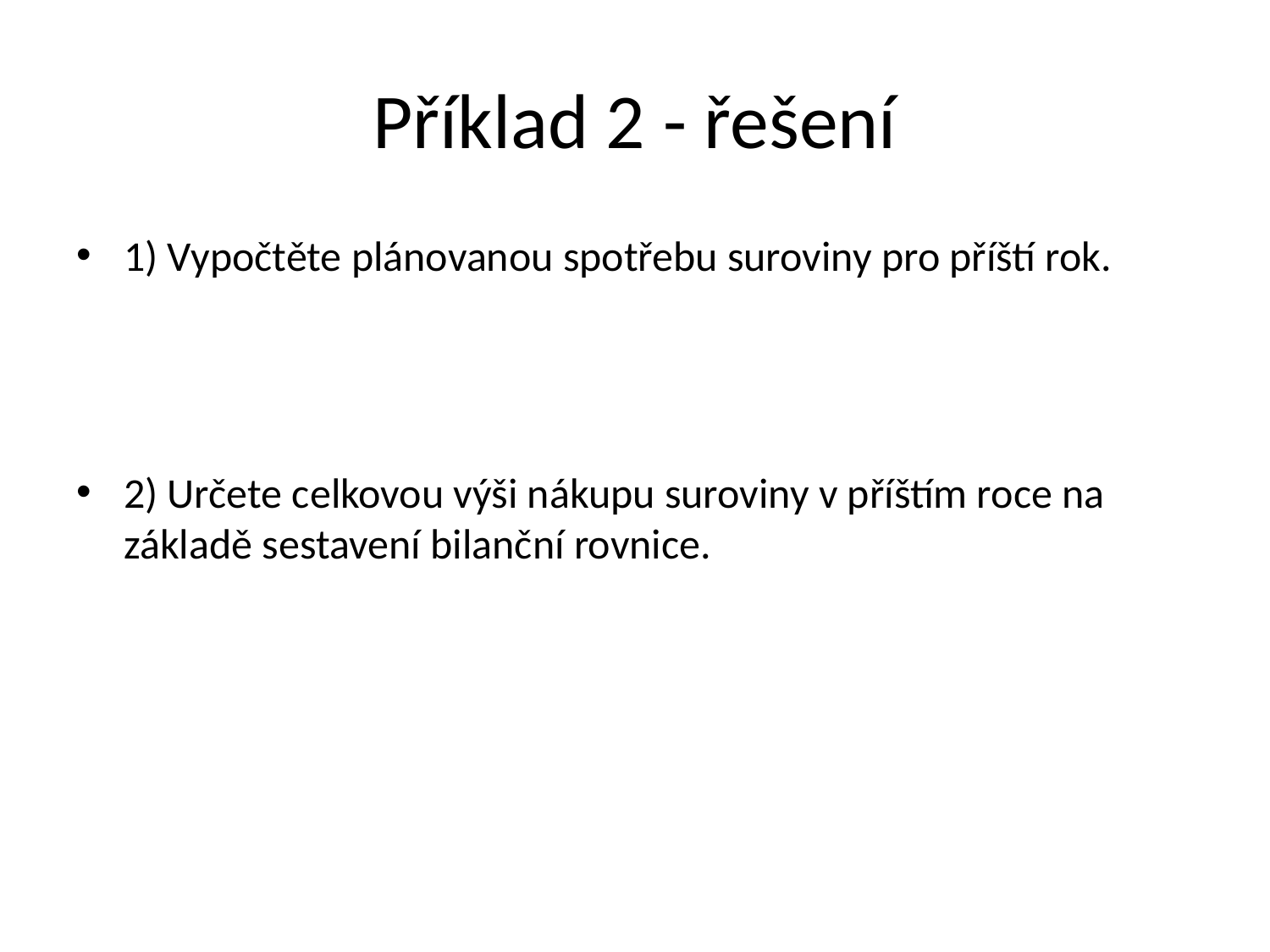

# Příklad 2 - řešení
1) Vypočtěte plánovanou spotřebu suroviny pro příští rok.

2) Určete celkovou výši nákupu suroviny v příštím roce na základě sestavení bilanční rovnice.